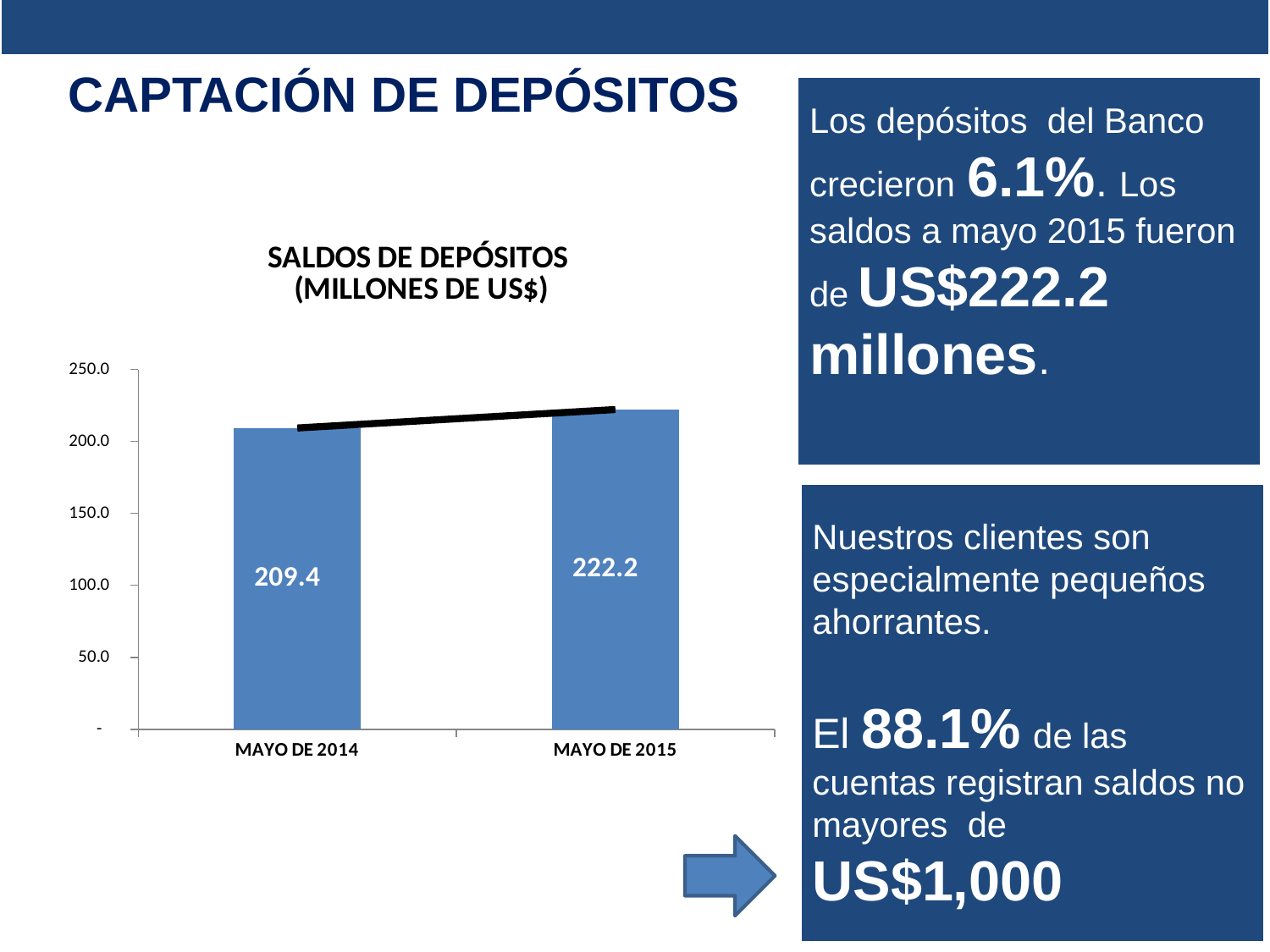

CAPTACIÓN DE DEPÓSITOS

Los depósitos  del Banco crecieron 6.1%. Los saldos a mayo 2015 fueron de US$222.2 millones.

### Chart: SALDOS DE DEPÓSITOS
 (MILLONES DE US$)

| Category |  |
|---|---|
| MAYO DE 2014 | 209.37067300999996 |
| MAYO DE 2015 | 222.17749758 |
Nuestros clientes son especialmente pequeños ahorrantes.

El 88.1% de las cuentas registran saldos no mayores  de US$1,000